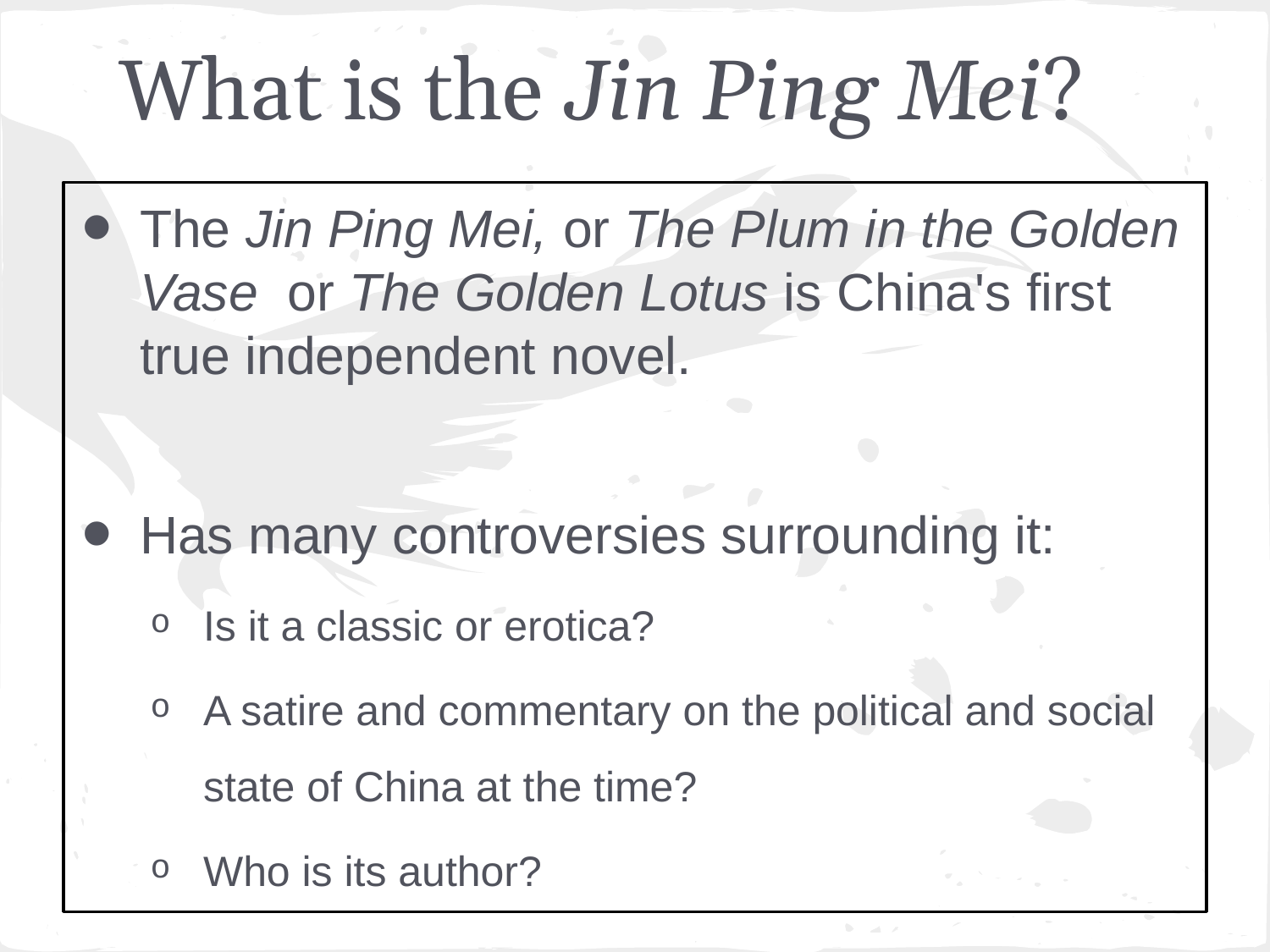

# What is the Jin Ping Mei?
The Jin Ping Mei, or The Plum in the Golden Vase  or The Golden Lotus is China's first true independent novel.

Has many controversies surrounding it:
Is it a classic or erotica?
A satire and commentary on the political and social state of China at the time?
Who is its author?